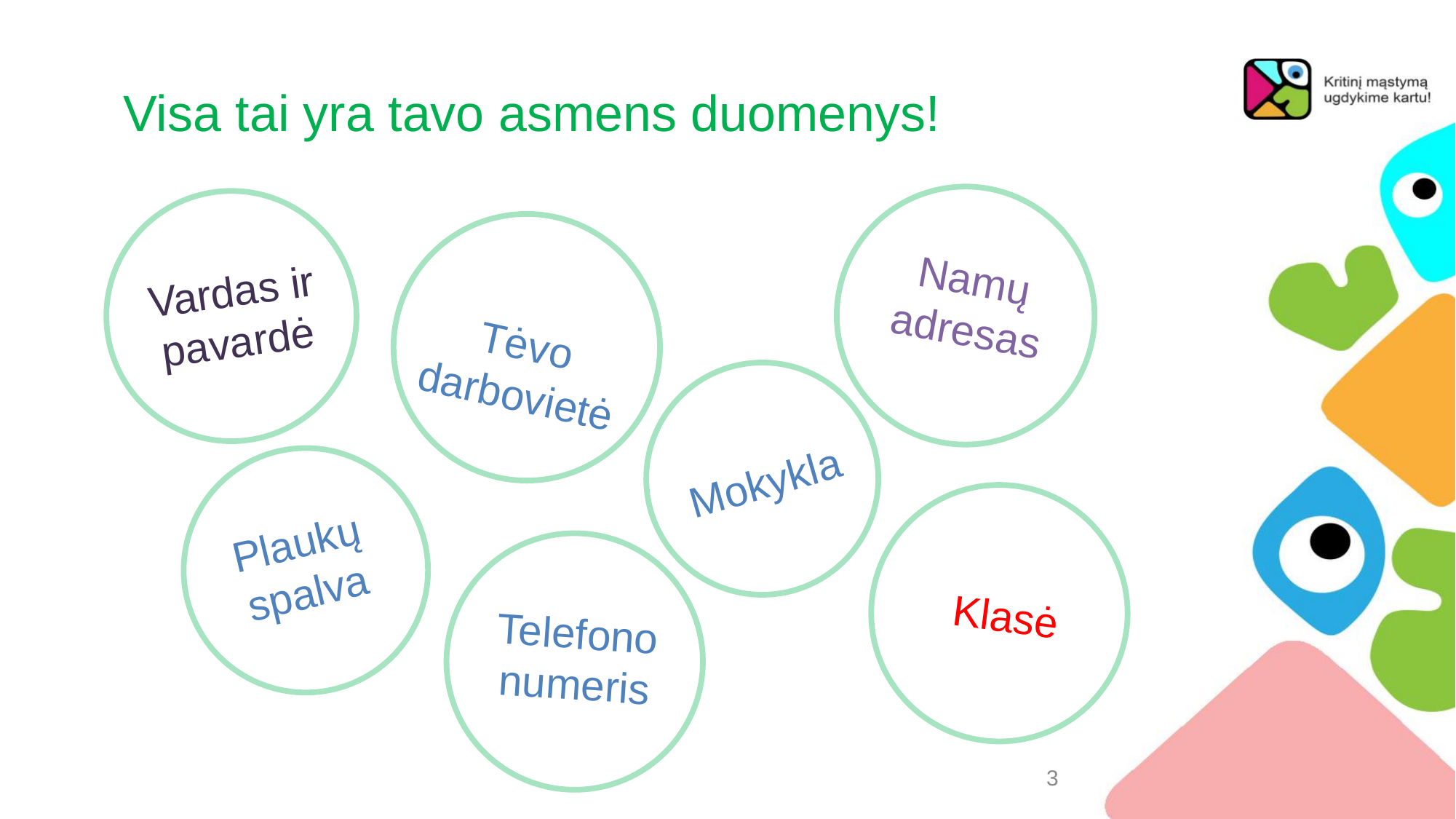

# Visa tai yra tavo asmens duomenys!

Namų
adresas
Vardas ir pavardė
Tėvo darbovietė

Mokykla

Plaukų
spalva

Klasė
Telefono numeris
3